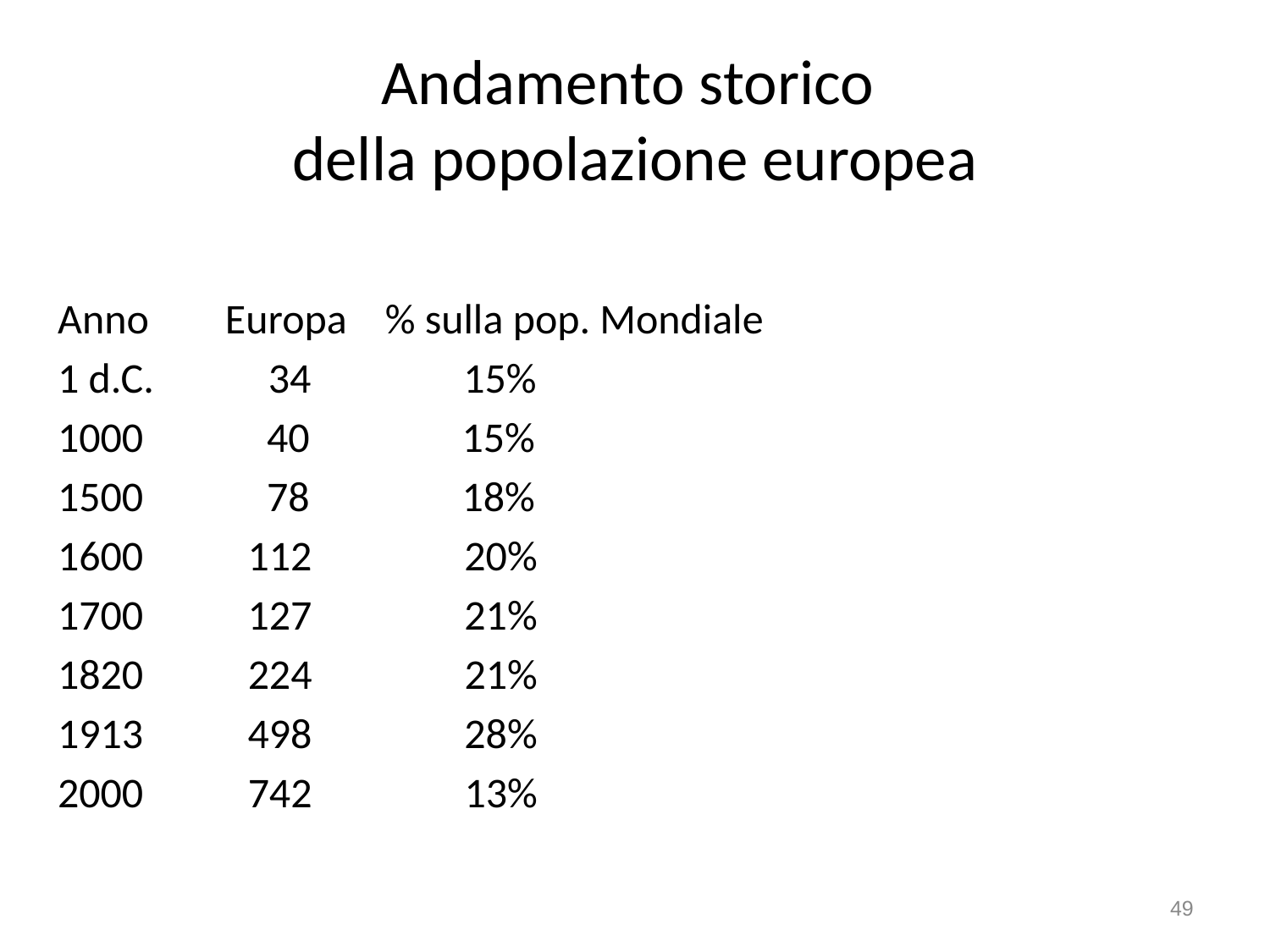

# Andamento storico della popolazione europea

Anno        Europa    % sulla pop. Mondiale
1 d.C.            34                15%
             40                15%
             78                18%
           112                20%
           127                21%
1820           224                21%
           498                28%
2000           742                13%

49